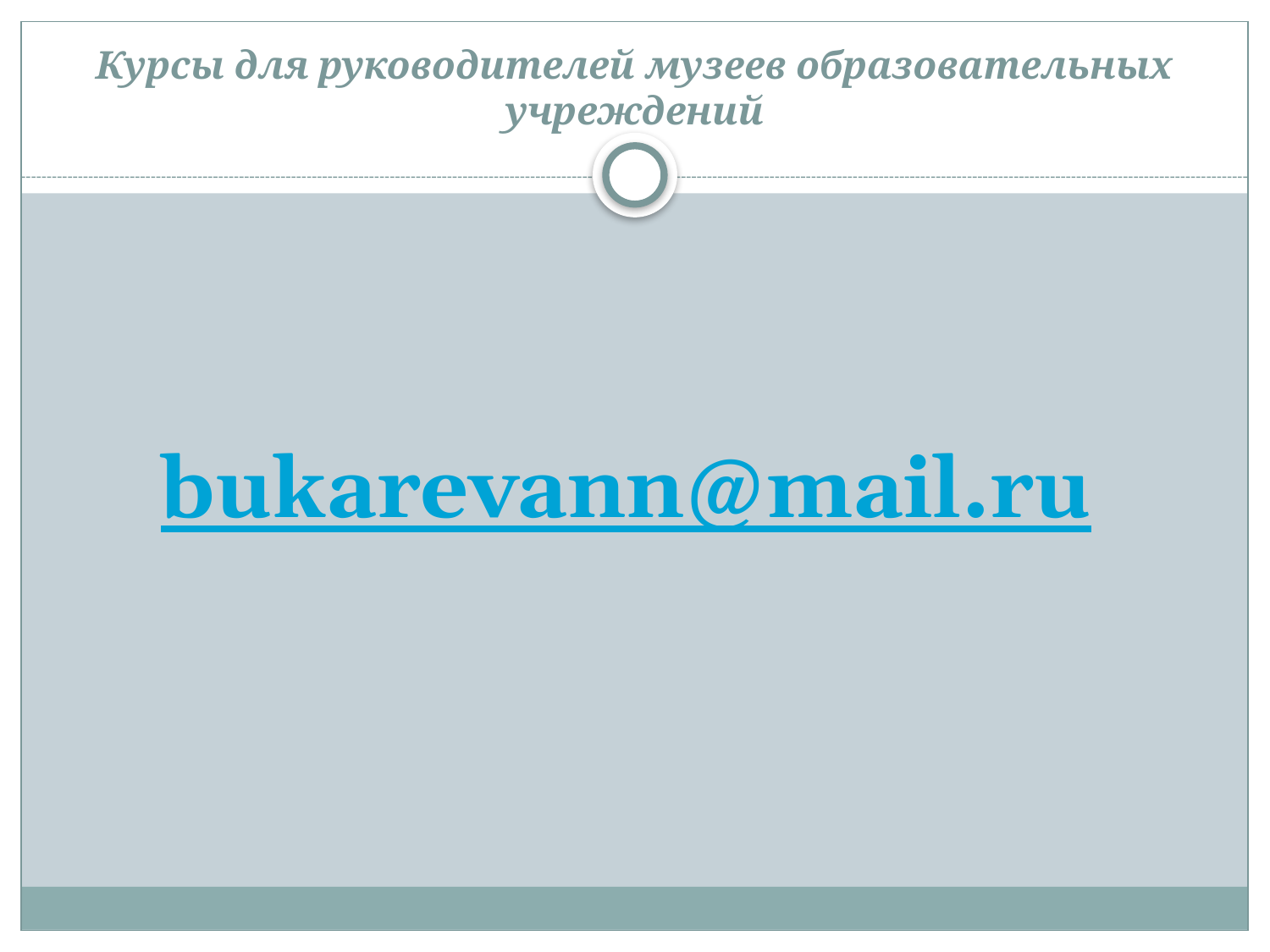

# Курсы для руководителей музеев образовательных учреждений
bukarevann@mail.ru